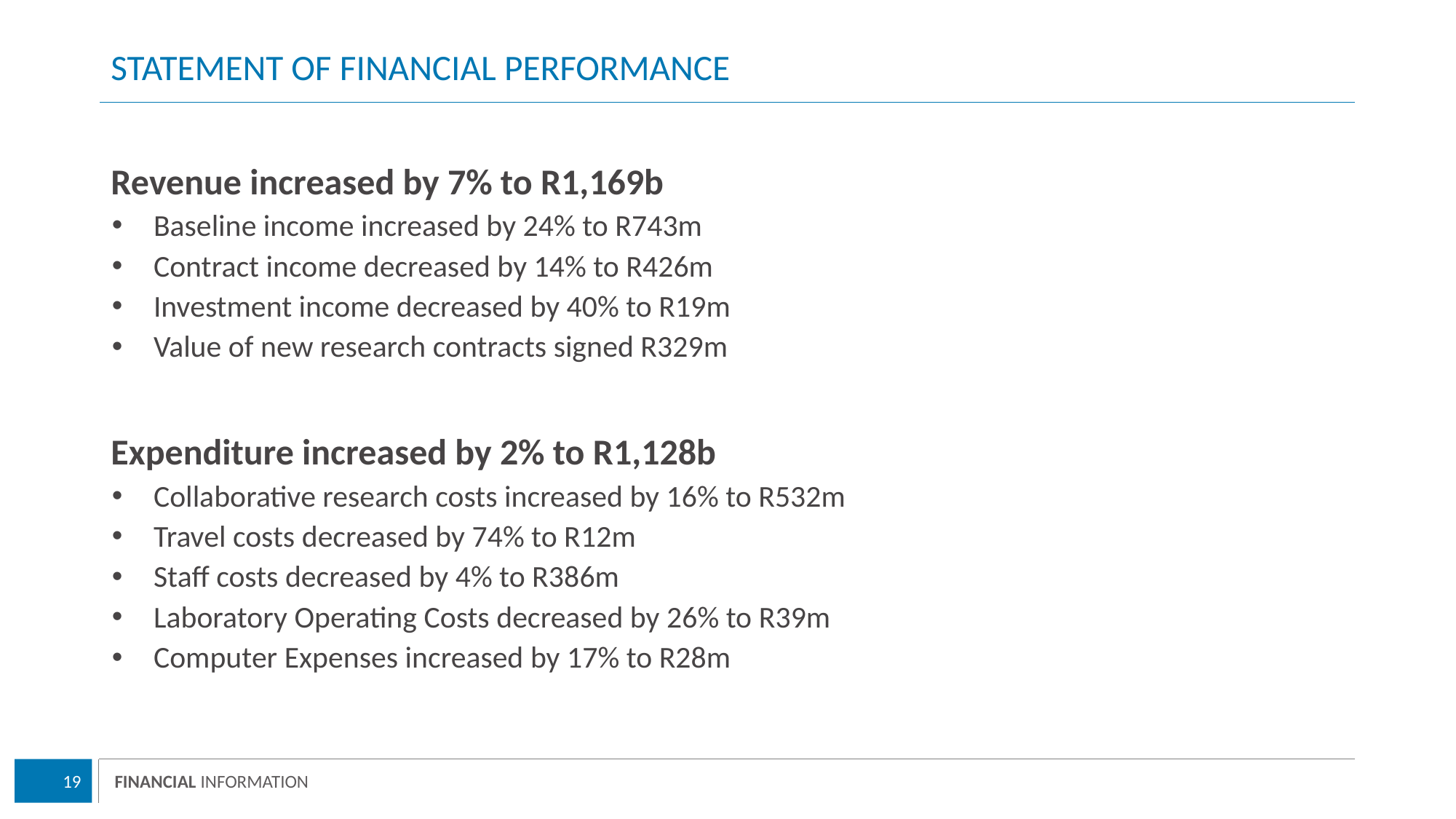

# Statement of financial performance
Revenue increased by 7% to R1,169b
Baseline income increased by 24% to R743m
Contract income decreased by 14% to R426m
Investment income decreased by 40% to R19m
Value of new research contracts signed R329m

Expenditure increased by 2% to R1,128b
Collaborative research costs increased by 16% to R532m
Travel costs decreased by 74% to R12m
Staff costs decreased by 4% to R386m
Laboratory Operating Costs decreased by 26% to R39m
Computer Expenses increased by 17% to R28m
19